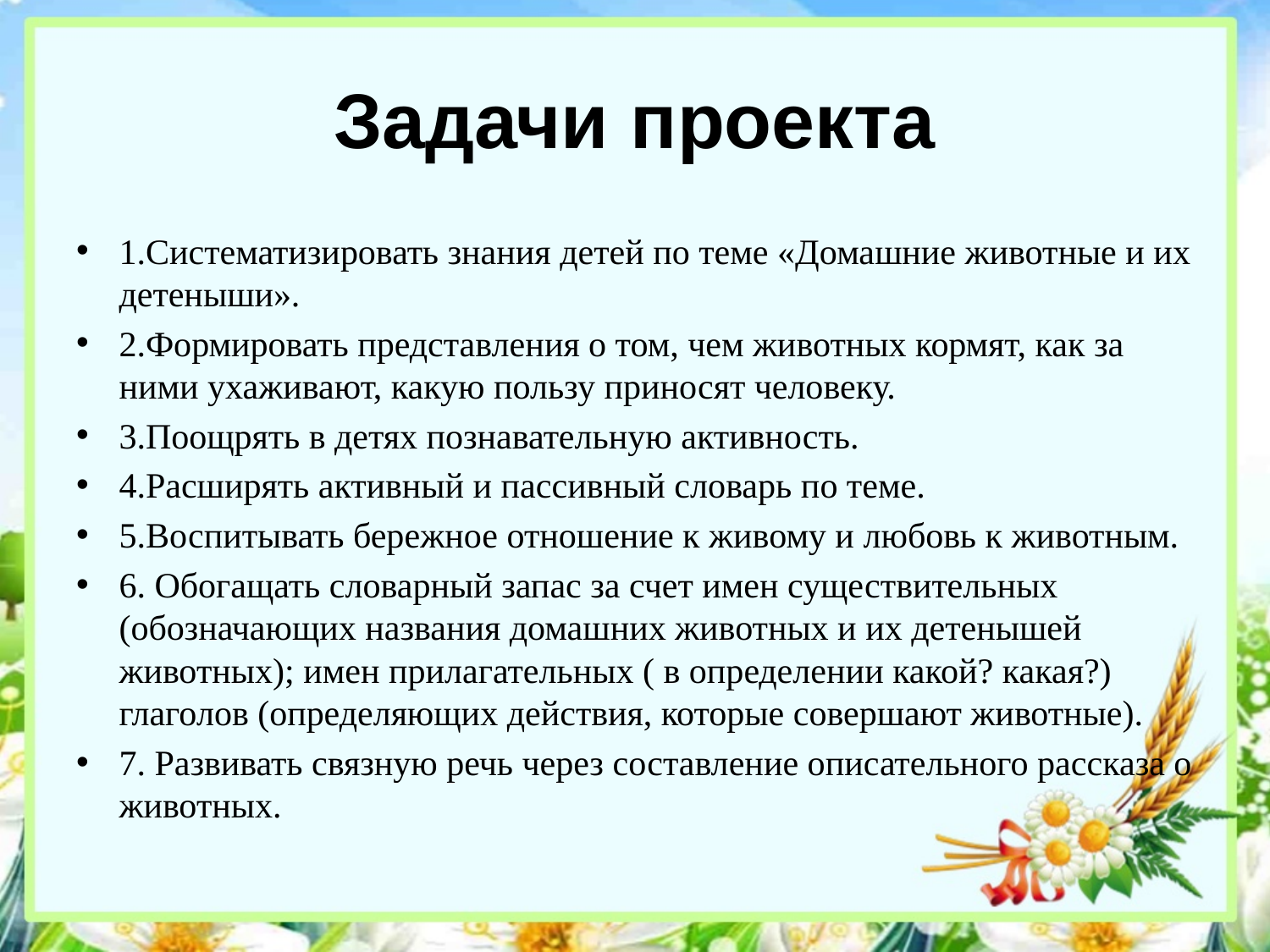

# Задачи проекта
1.Систематизировать знания детей по теме «Домашние животные и их детеныши».
2.Формировать представления о том, чем животных кормят, как за ними ухаживают, какую пользу приносят человеку.
3.Поощрять в детях познавательную активность.
4.Расширять активный и пассивный словарь по теме.
5.Воспитывать бережное отношение к живому и любовь к животным.
6. Обогащать словарный запас за счет имен существительных (обозначающих названия домашних животных и их детенышей животных); имен прилагательных ( в определении какой? какая?) глаголов (определяющих действия, которые совершают животные).
7. Развивать связную речь через составление описательного рассказа о животных.